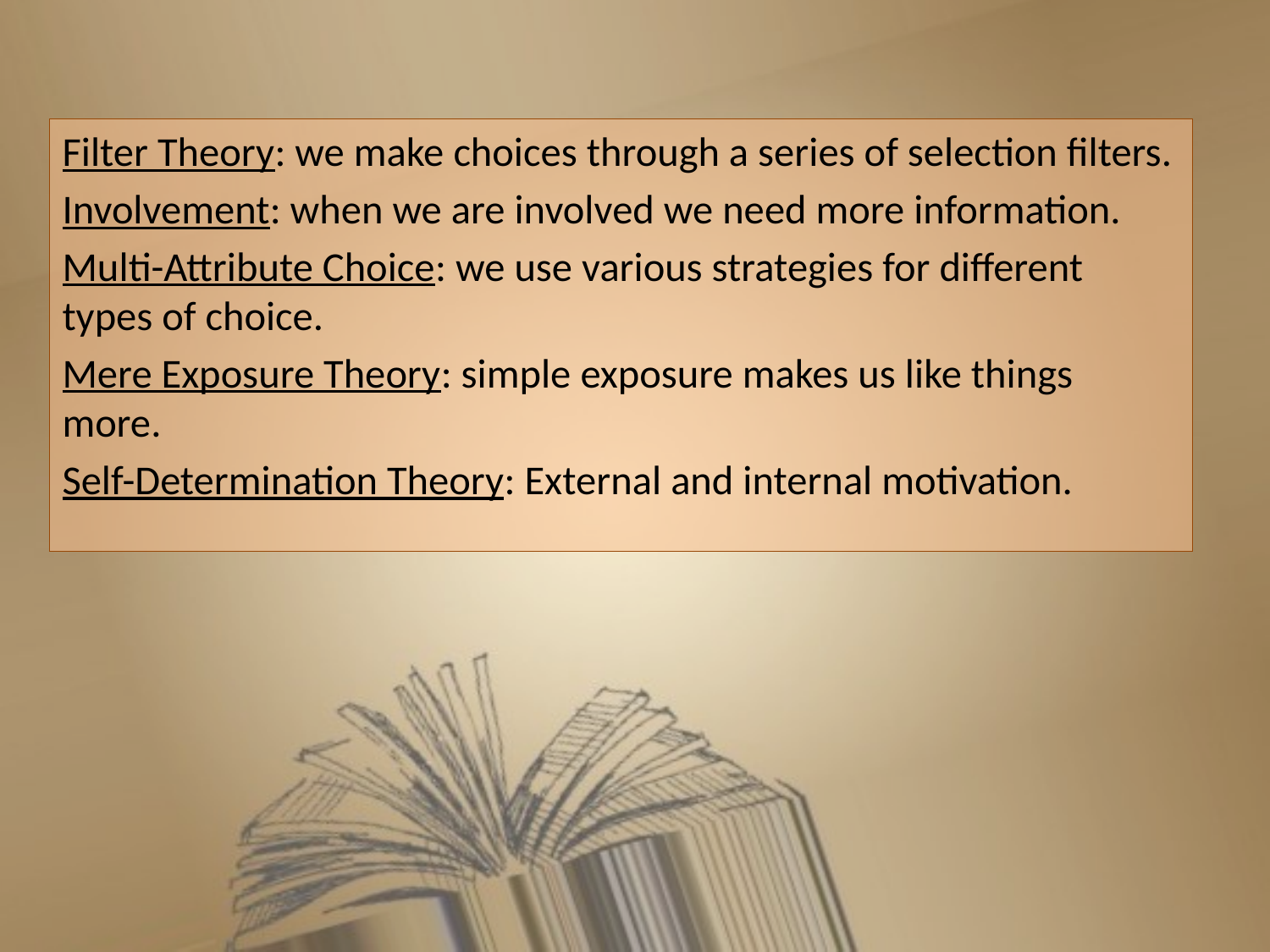

Filter Theory: we make choices through a series of selection filters.
Involvement: when we are involved we need more information.
Multi-Attribute Choice: we use various strategies for different types of choice.
Mere Exposure Theory: simple exposure makes us like things more.
Self-Determination Theory: External and internal motivation.